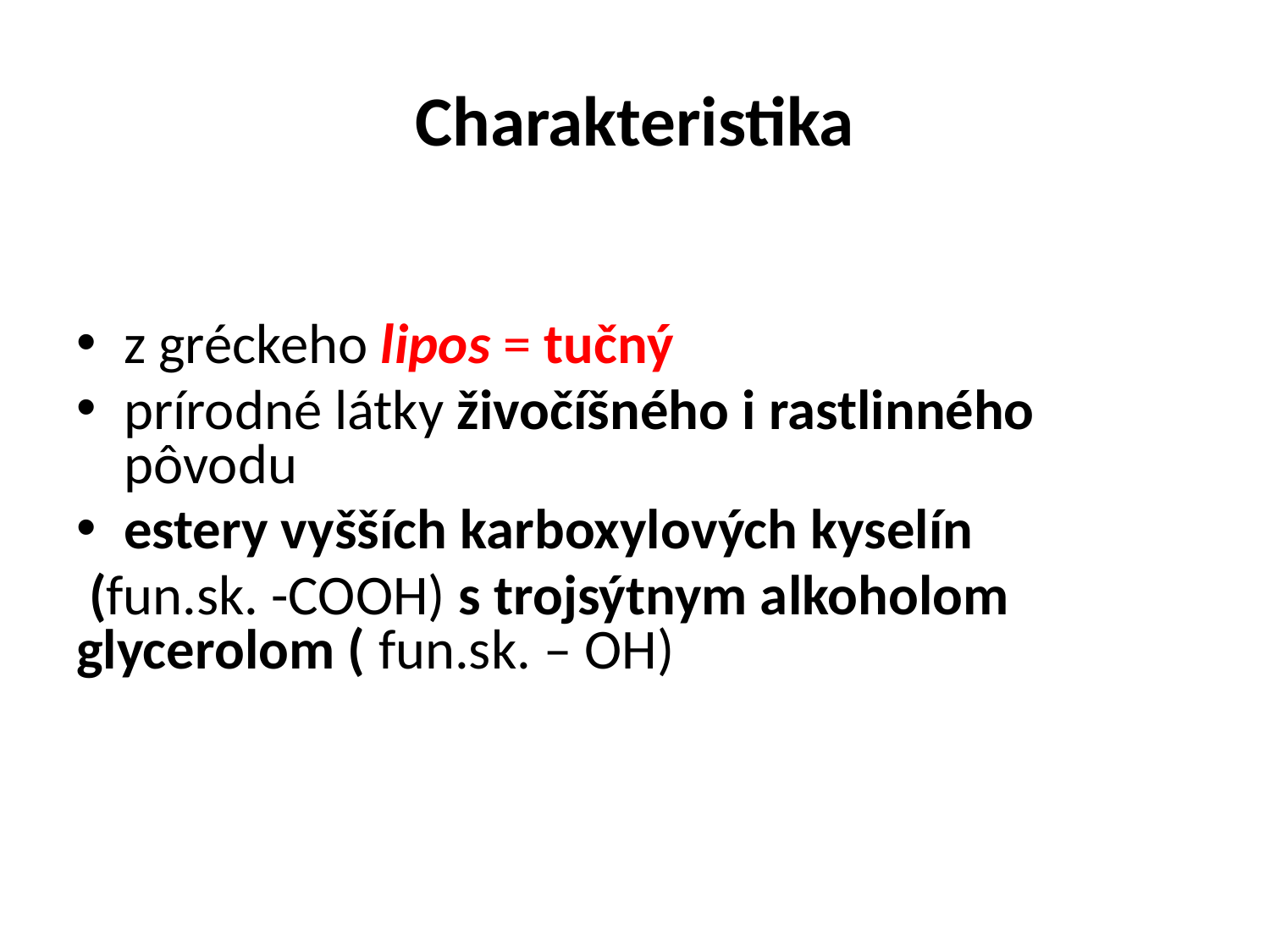

# Charakteristika

z gréckeho lipos = tučný
prírodné látky živočíšného i rastlinného pôvodu
estery vyšších karboxylových kyselín
 (fun.sk. -COOH) s trojsýtnym alkoholom   glycerolom ( fun.sk. – OH)